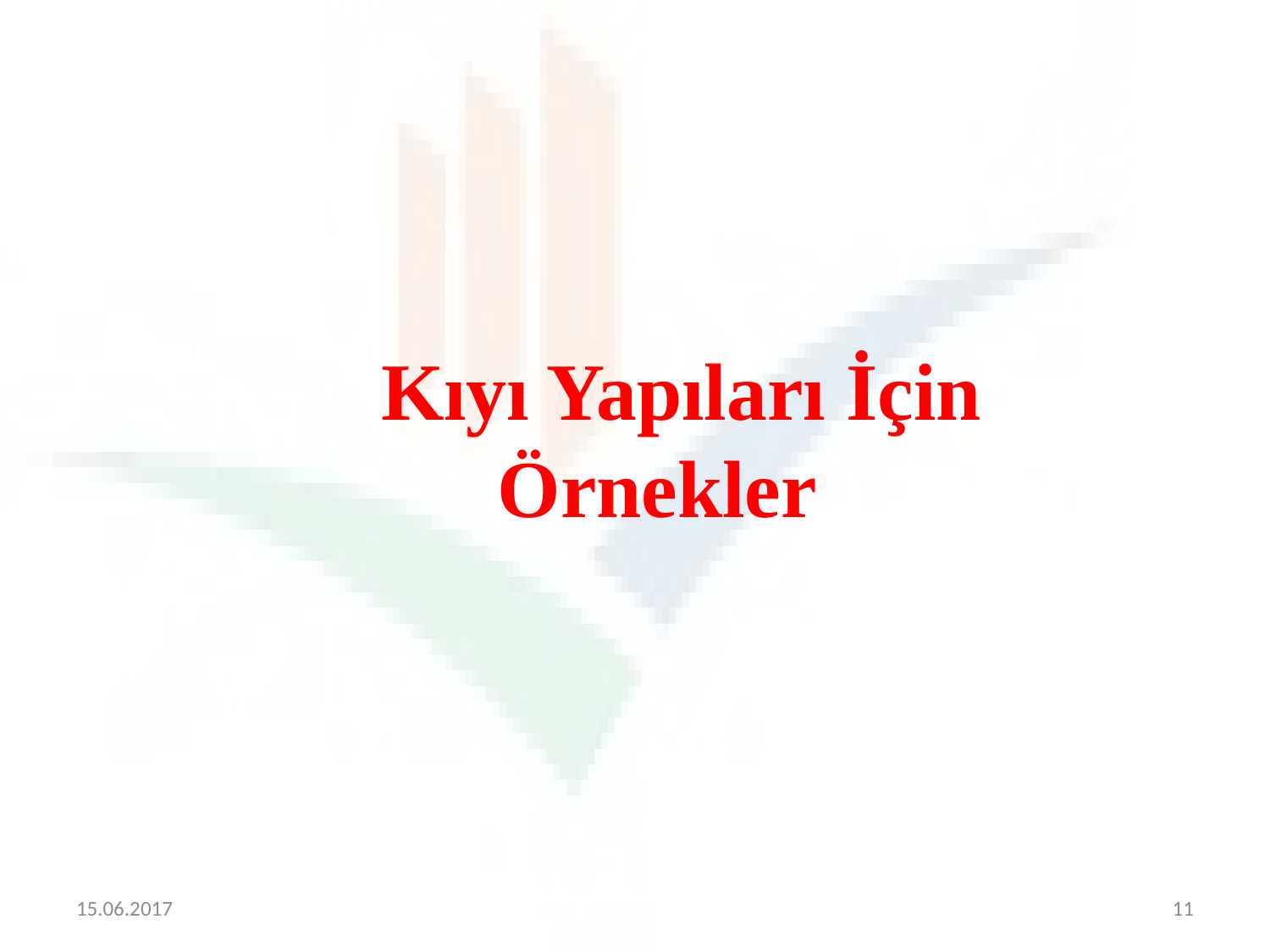

# Kıyı Yapıları İçin Örnekler
15.06.2017
11